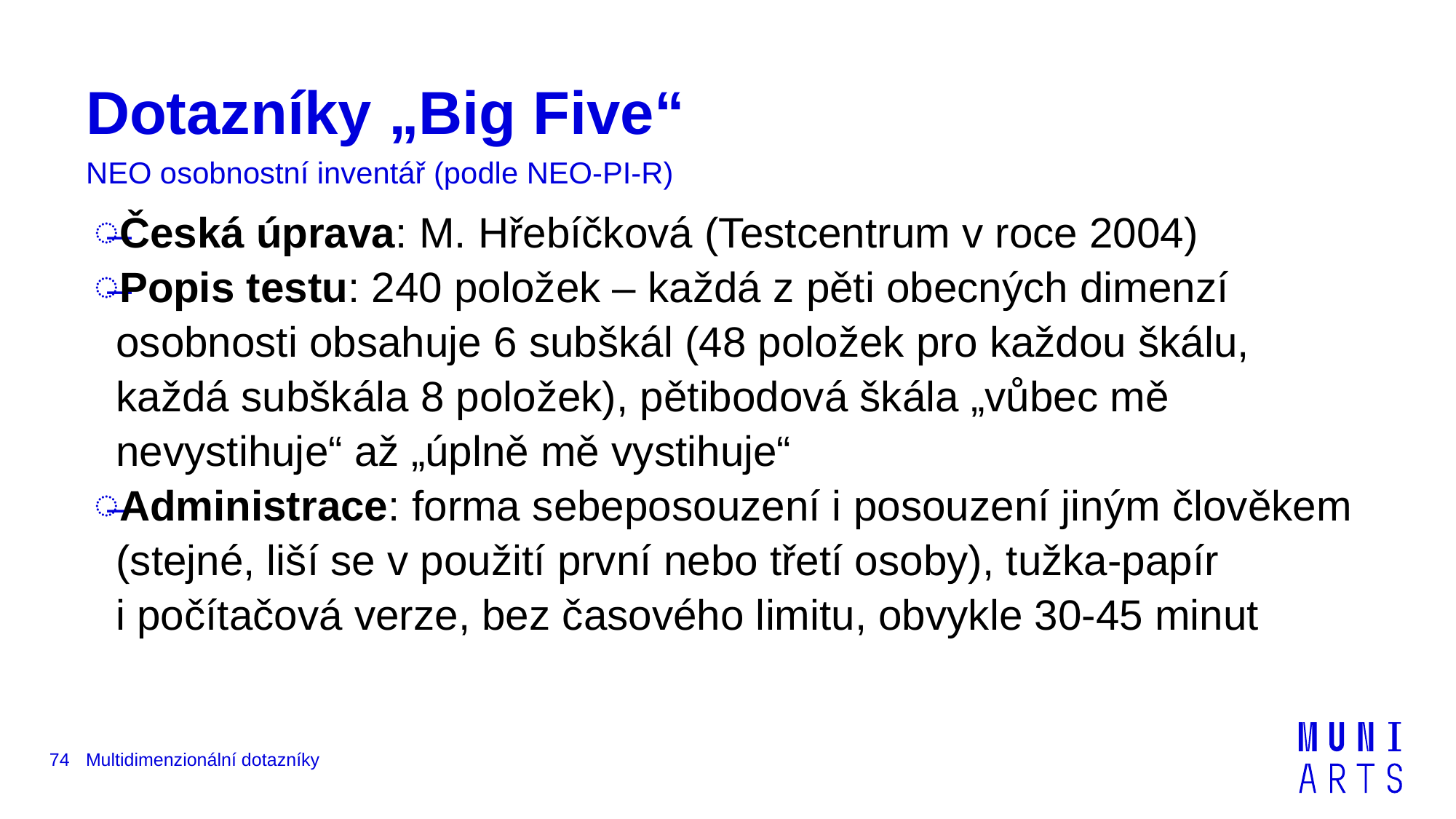

# Dotazníky „Big Five“
NEO osobnostní inventář (podle NEO-PI-R)
Česká úprava: M. Hřebíčková (Testcentrum v roce 2004)
Popis testu: 240 položek – každá z pěti obecných dimenzí osobnosti obsahuje 6 subškál (48 položek pro každou škálu, každá subškála 8 položek), pětibodová škála „vůbec mě nevystihuje“ až „úplně mě vystihuje“
Administrace: forma sebeposouzení i posouzení jiným člověkem (stejné, liší se v použití první nebo třetí osoby), tužka-papír i počítačová verze, bez časového limitu, obvykle 30-45 minut
74
Multidimenzionální dotazníky